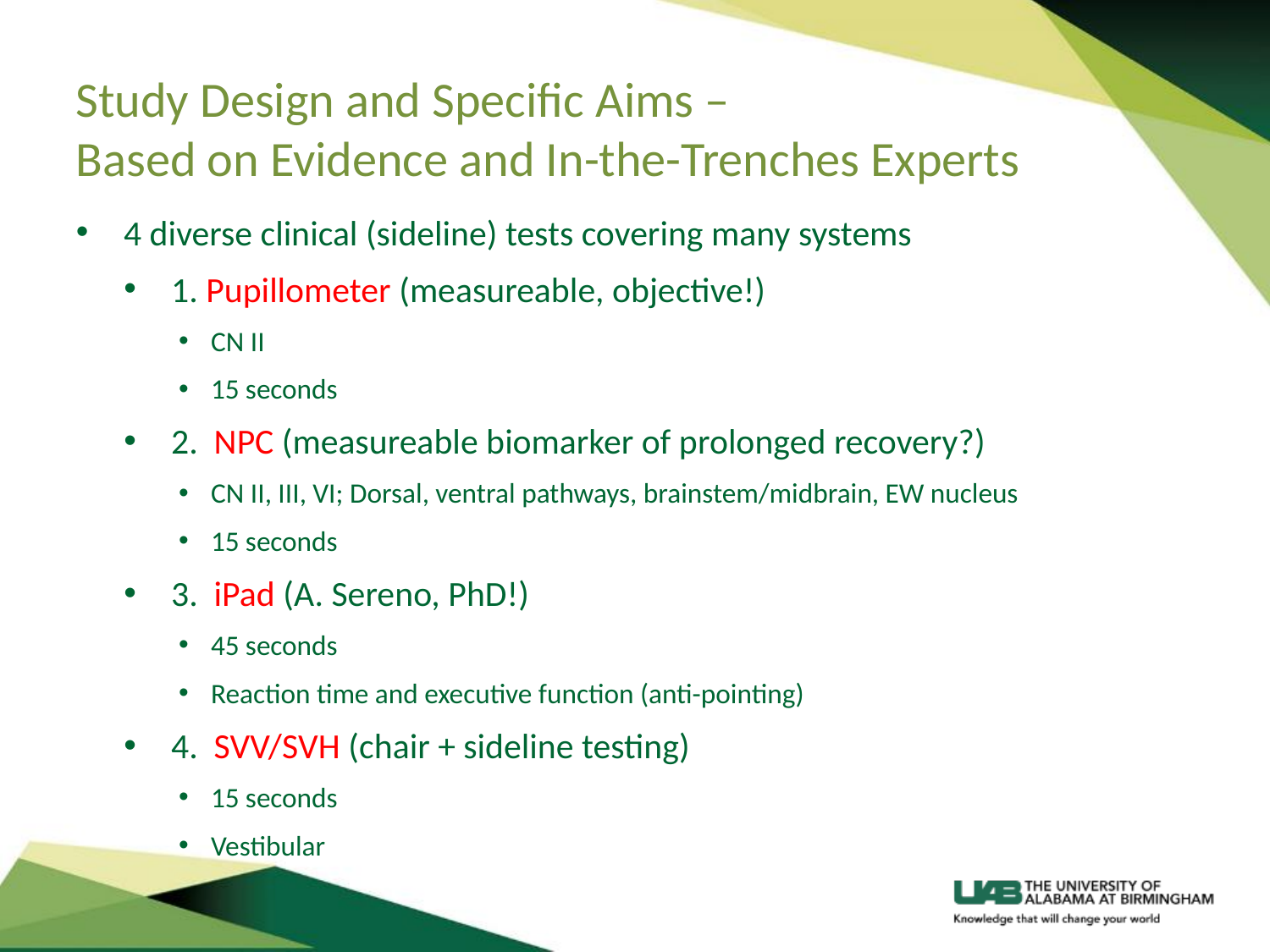

# Study Design and Specific Aims – Based on Evidence and In-the-Trenches Experts
4 diverse clinical (sideline) tests covering many systems
1. Pupillometer (measureable, objective!)
CN II
15 seconds
2.  NPC (measureable biomarker of prolonged recovery?)
CN II, III, VI; Dorsal, ventral pathways, brainstem/midbrain, EW nucleus
15 seconds
3.  iPad (A. Sereno, PhD!)
45 seconds
Reaction time and executive function (anti-pointing)
4.  SVV/SVH (chair + sideline testing)
15 seconds
Vestibular